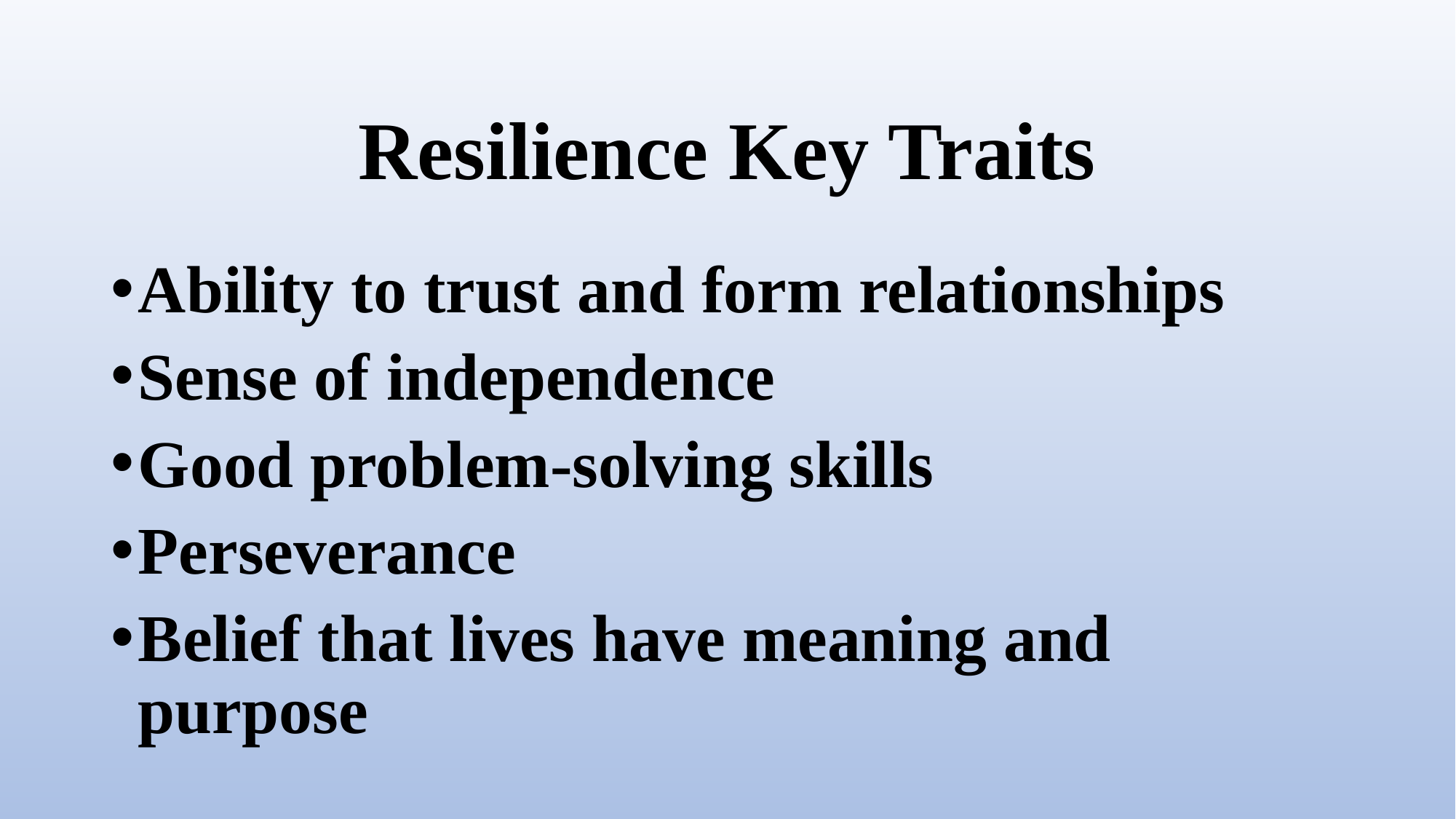

# Resilience Key Traits
Ability to trust and form relationships
Sense of independence
Good problem-solving skills
Perseverance
Belief that lives have meaning and purpose